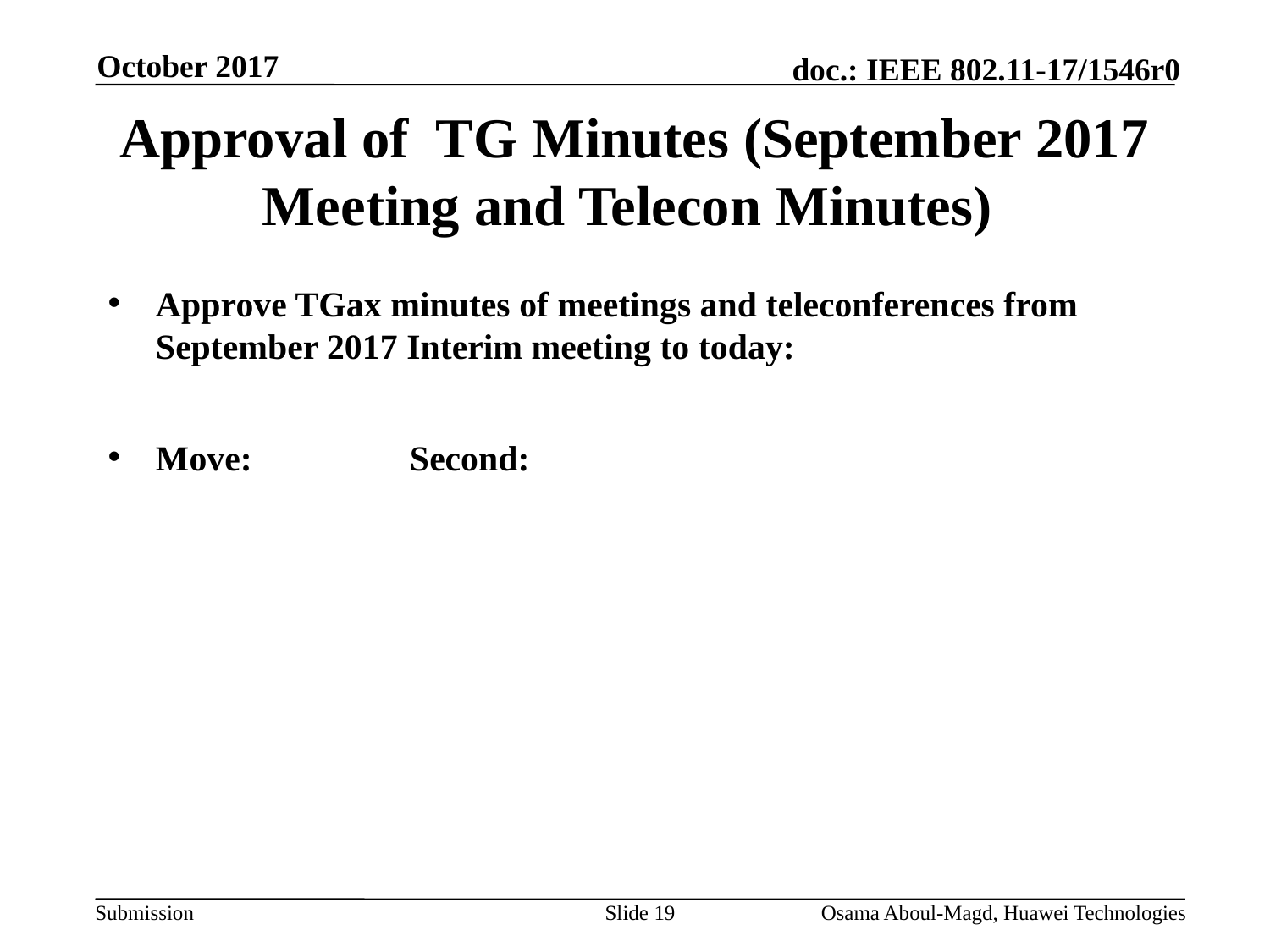

October 2017
# Approval of  TG Minutes (September 2017 Meeting and Telecon Minutes)
Approve TGax minutes of meetings and teleconferences from September 2017 Interim meeting to today:

Move:		Second:

Slide 19
Osama Aboul-Magd, Huawei Technologies